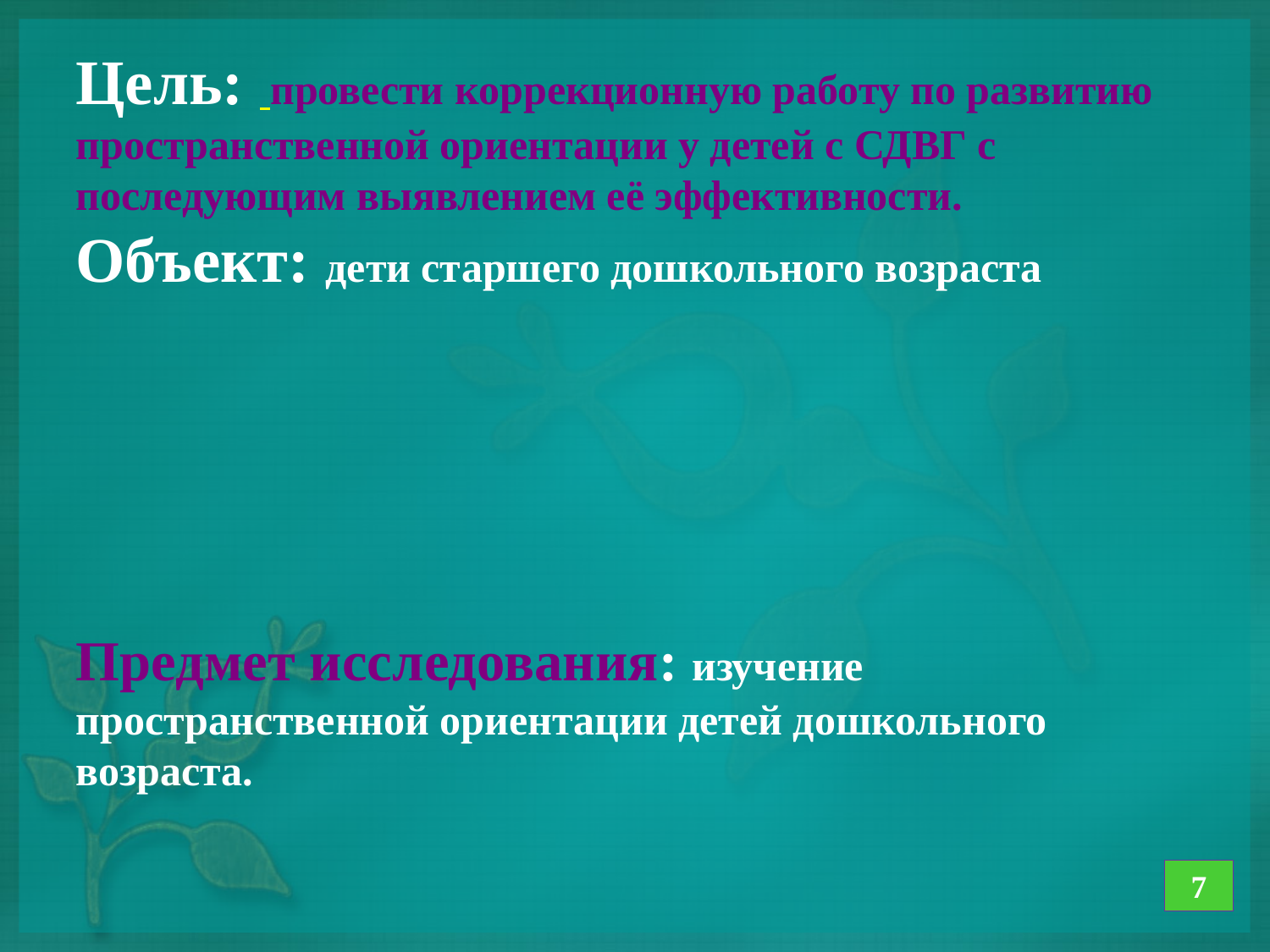

# Цель:  провести коррекционную работу по развитию пространственной ориентации у детей с СДВГ с последующим выявлением её эффективности. Объект: дети старшего дошкольного возраста

Предмет исследования: изучение пространственной ориентации детей дошкольного возраста.

7
7